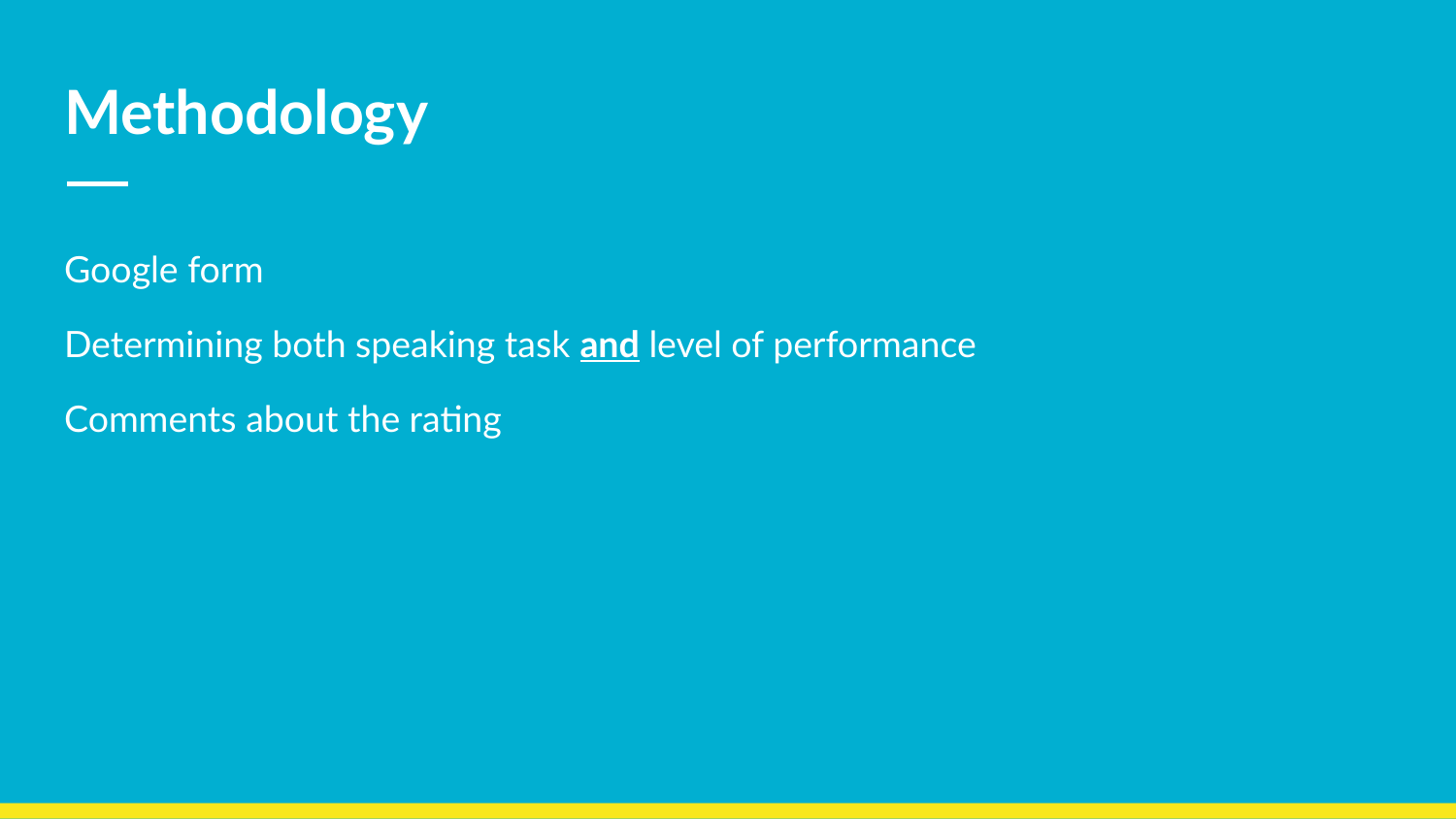

# Methodology
Google form
Determining both speaking task and level of performance
Comments about the rating